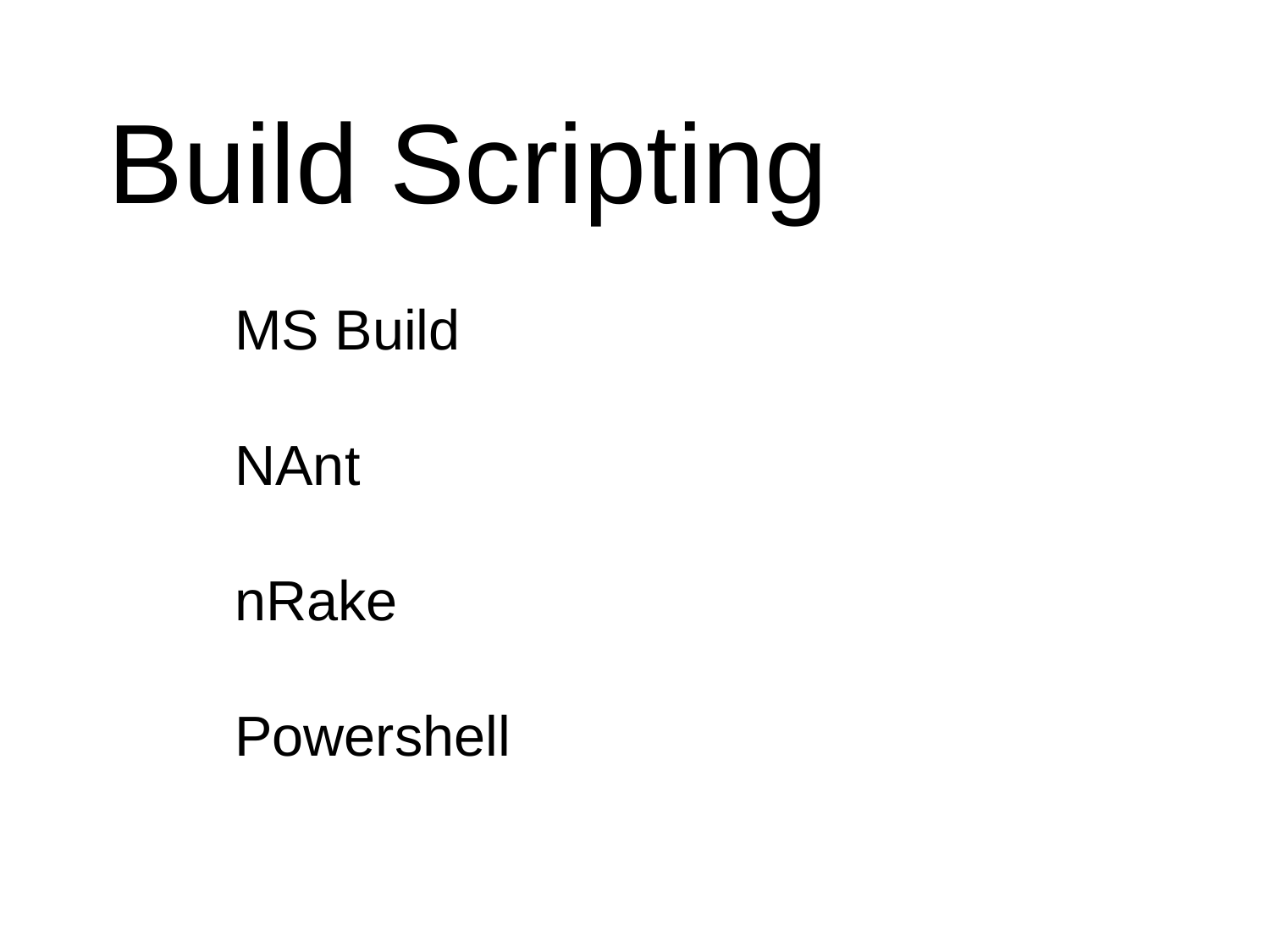

Build Scripting

	MS Build

	NAnt

	nRake

	Powershell